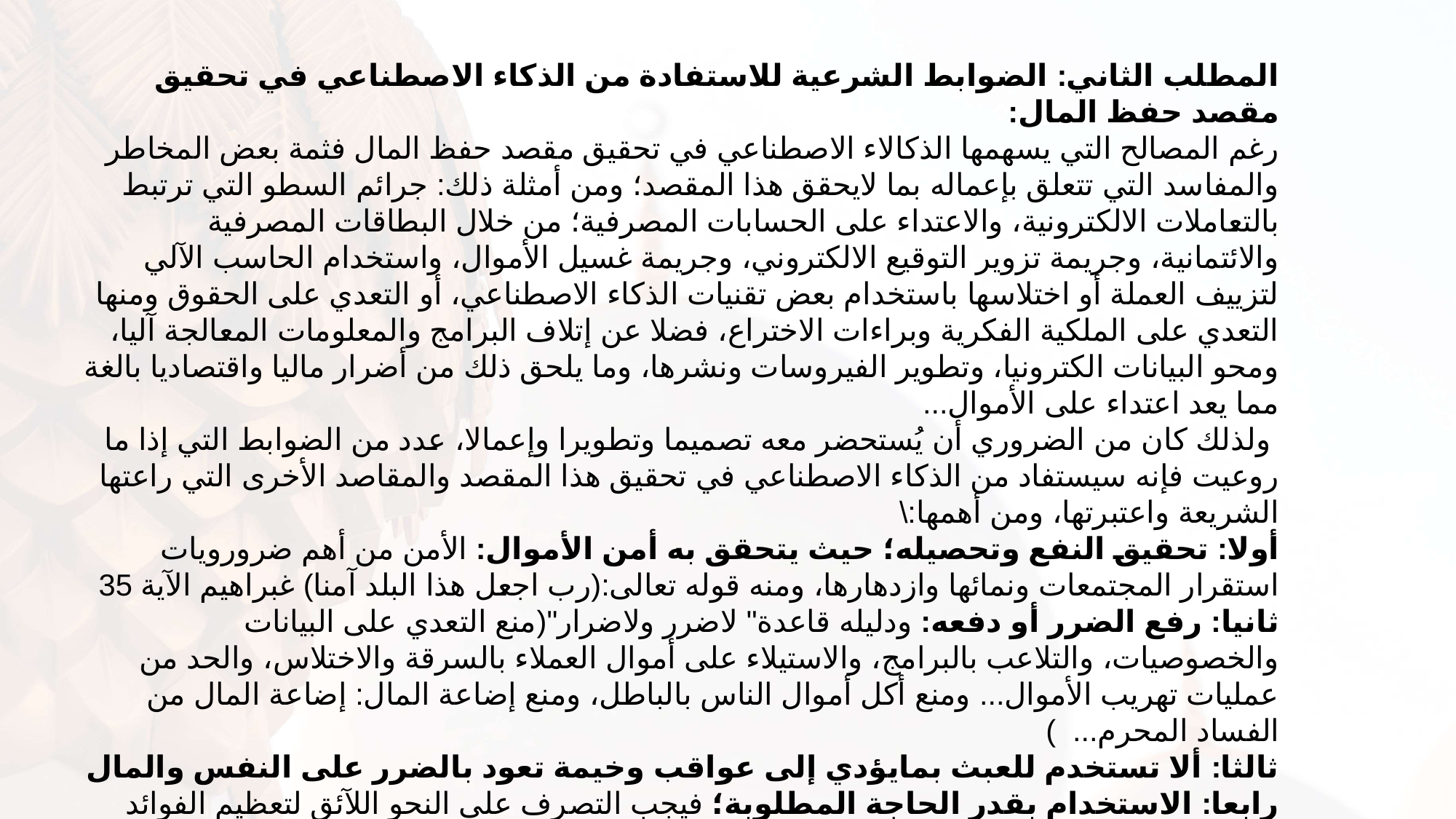

المطلب الثاني: الضوابط الشرعية للاستفادة من الذكاء الاصطناعي في تحقيق مقصد حفظ المال:
رغم المصالح التي يسهمها الذكالاء الاصطناعي في تحقيق مقصد حفظ المال فثمة بعض المخاطر والمفاسد التي تتعلق بإعماله بما لايحقق هذا المقصد؛ ومن أمثلة ذلك: جرائم السطو التي ترتبط بالتعاملات الالكترونية، والاعتداء على الحسابات المصرفية؛ من خلال البطاقات المصرفية والائتمانية، وجريمة تزوير التوقيع الالكتروني، وجريمة غسيل الأموال، واستخدام الحاسب الآلي لتزييف العملة أو اختلاسها باستخدام بعض تقنيات الذكاء الاصطناعي، أو التعدي على الحقوق ومنها التعدي على الملكية الفكرية وبراءات الاختراع، فضلا عن إتلاف البرامج والمعلومات المعالجة آليا، ومحو البيانات الكترونيا، وتطوير الفيروسات ونشرها، وما يلحق ذلك من أضرار ماليا واقتصاديا بالغة مما يعد اعتداء على الأموال...
 ولذلك كان من الضروري أن يُستحضر معه تصميما وتطويرا وإعمالا، عدد من الضوابط التي إذا ما روعيت فإنه سيستفاد من الذكاء الاصطناعي في تحقيق هذا المقصد والمقاصد الأخرى التي راعتها الشريعة واعتبرتها، ومن أهمها:\
أولا: تحقيق النفع وتحصيله؛ حيث يتحقق به أمن الأموال: الأمن من أهم ضرورويات استقرار المجتمعات ونمائها وازدهارها، ومنه قوله تعالى:(رب اجعل هذا البلد آمنا) غبراهيم الآية 35
ثانيا: رفع الضرر أو دفعه: ودليله قاعدة" لاضرر ولاضرار"(منع التعدي على البيانات والخصوصيات، والتلاعب بالبرامج، والاستيلاء على أموال العملاء بالسرقة والاختلاس، والحد من عمليات تهريب الأموال... ومنع أكل أموال الناس بالباطل، ومنع إضاعة المال: إضاعة المال من الفساد المحرم...  )
ثالثا: ألا تستخدم للعبث بمايؤدي إلى عواقب وخيمة تعود بالضرر على النفس والمال
رابعا: الاستخدام بقدر الحاجة المطلوبة؛ فيجب التصرف على النحو اللآئق لتعظيم الفوائد
خامسا: عدم التلاعب بالبرامج والأجهزة، وعدم الاعتداء عليها بالسرقة، أو الإتلاف المنهي عنه
سادسا: تجنب المخاطر التي تنشأ من استقلالية الذكاء الاصطناعي؛ ومن مخاطر استقلاليته مشكلة السيطرة على هذه الآلات.
سابعا: تجنب المخاطر التي تنشأ عن جرائم الذكاء الاصطناعي: التي تتصف بالسهولة والخطورة والتعقيد
ثامنا: تجنب المخاطر التي تنشأ عن حلول الآلات محل البشر، فيؤدي ذلك إلى انفاض العمالة، وزيادة البطالة بسبب مكننة وأتمتة العمليات الروتينية وغير الروتينية.